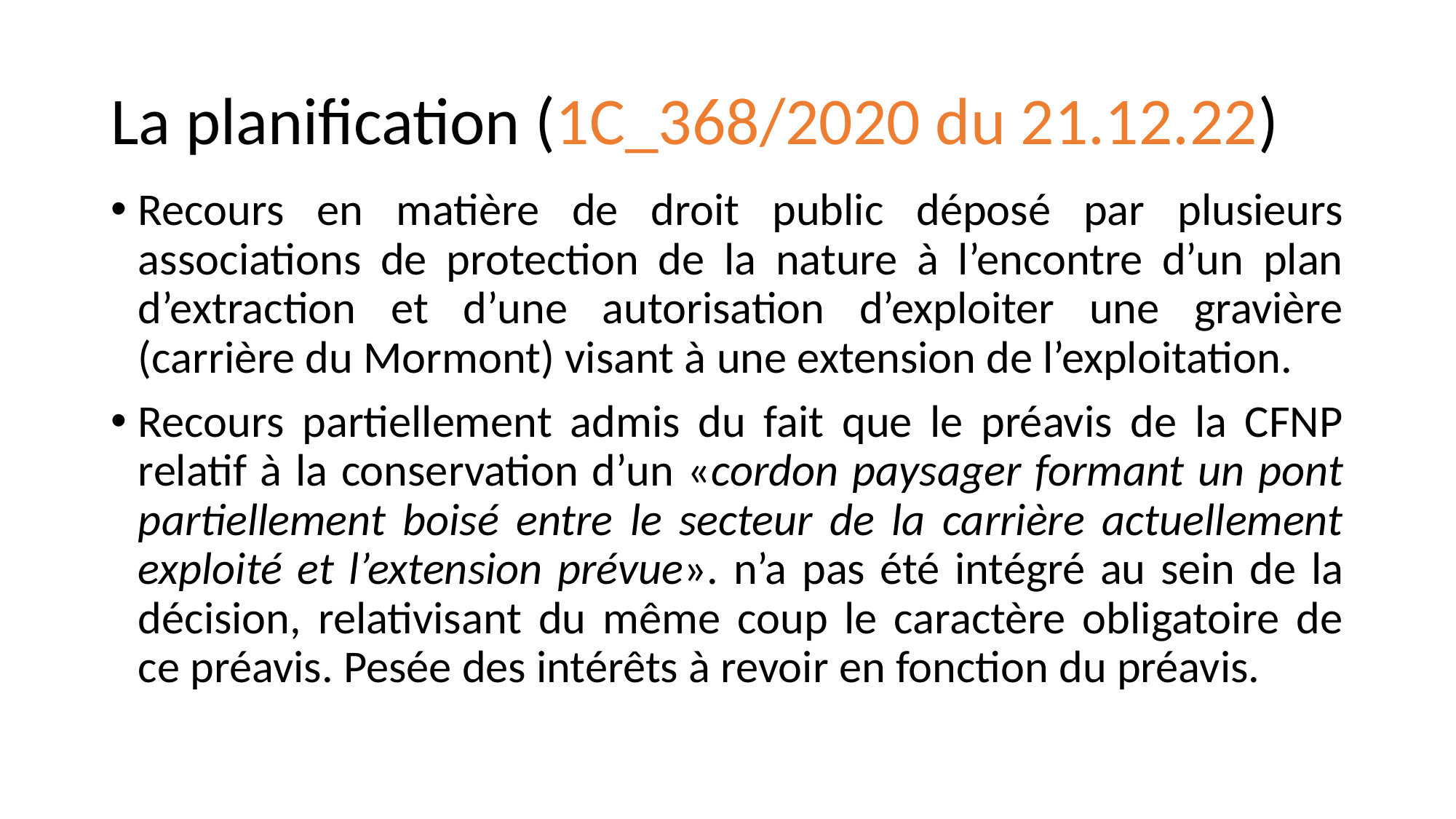

# La planification (1C_368/2020 du 21.12.22)
Recours en matière de droit public déposé par plusieurs associations de protection de la nature à l’encontre d’un plan d’extraction et d’une autorisation d’exploiter une gravière (carrière du Mormont) visant à une extension de l’exploitation.
Recours partiellement admis du fait que le préavis de la CFNP relatif à la conservation d’un «cordon paysager formant un pont partiellement boisé entre le secteur de la carrière actuellement exploité et l’extension prévue». n’a pas été intégré au sein de la décision, relativisant du même coup le caractère obligatoire de ce préavis. Pesée des intérêts à revoir en fonction du préavis.